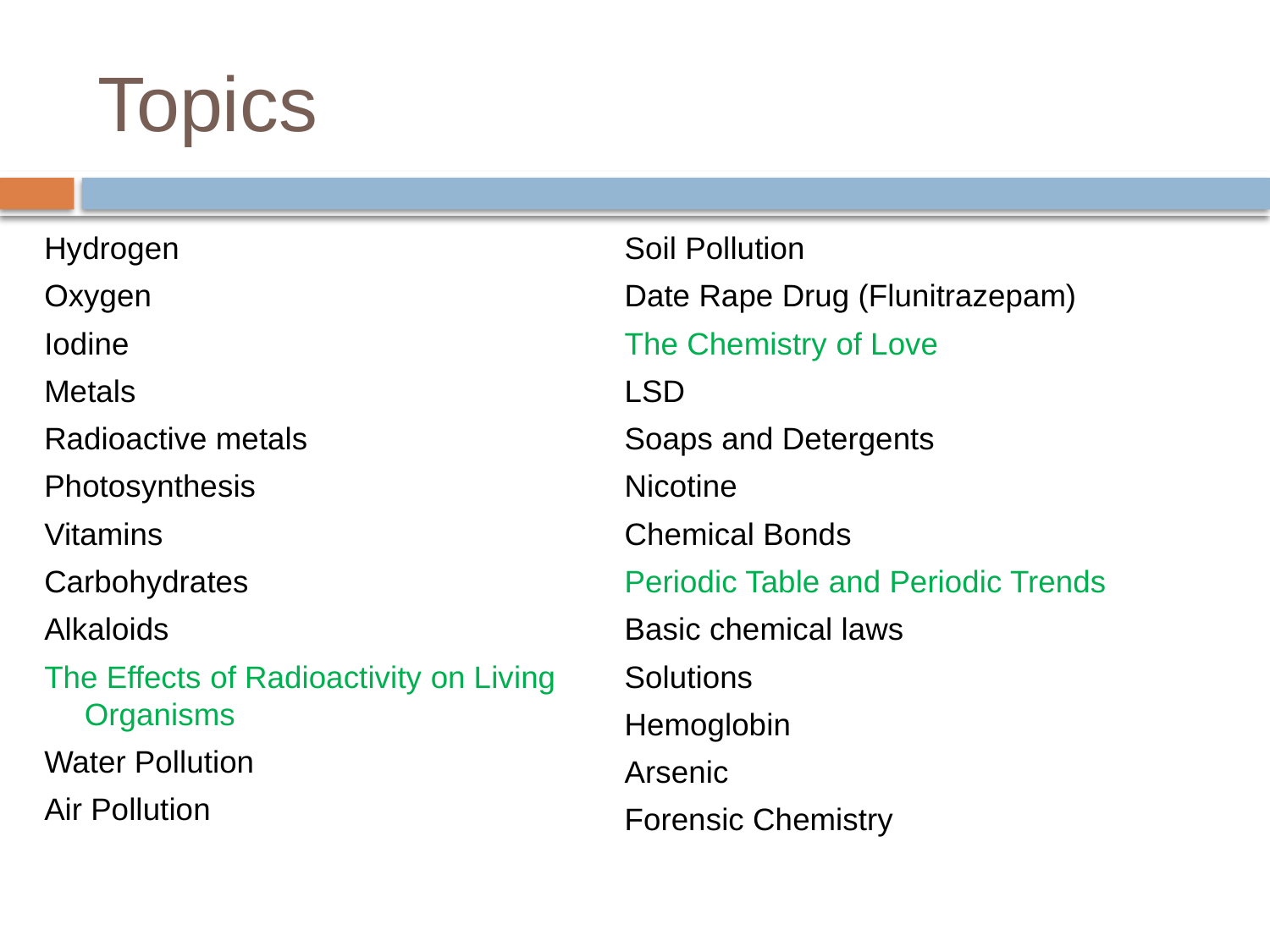

# Topics
Hydrogen
Oxygen
Iodine
Metals
Radioactive metals
Photosynthesis
Vitamins
Carbohydrates
Alkaloids
The Effects of Radioactivity on Living Organisms
Water Pollution
Air Pollution
Soil Pollution
Date Rape Drug (Flunitrazepam)
The Chemistry of Love
LSD
Soaps and Detergents
Nicotine
Chemical Bonds
Periodic Table and Periodic Trends
Basic chemical laws
Solutions
Hemoglobin
Arsenic
Forensic Chemistry